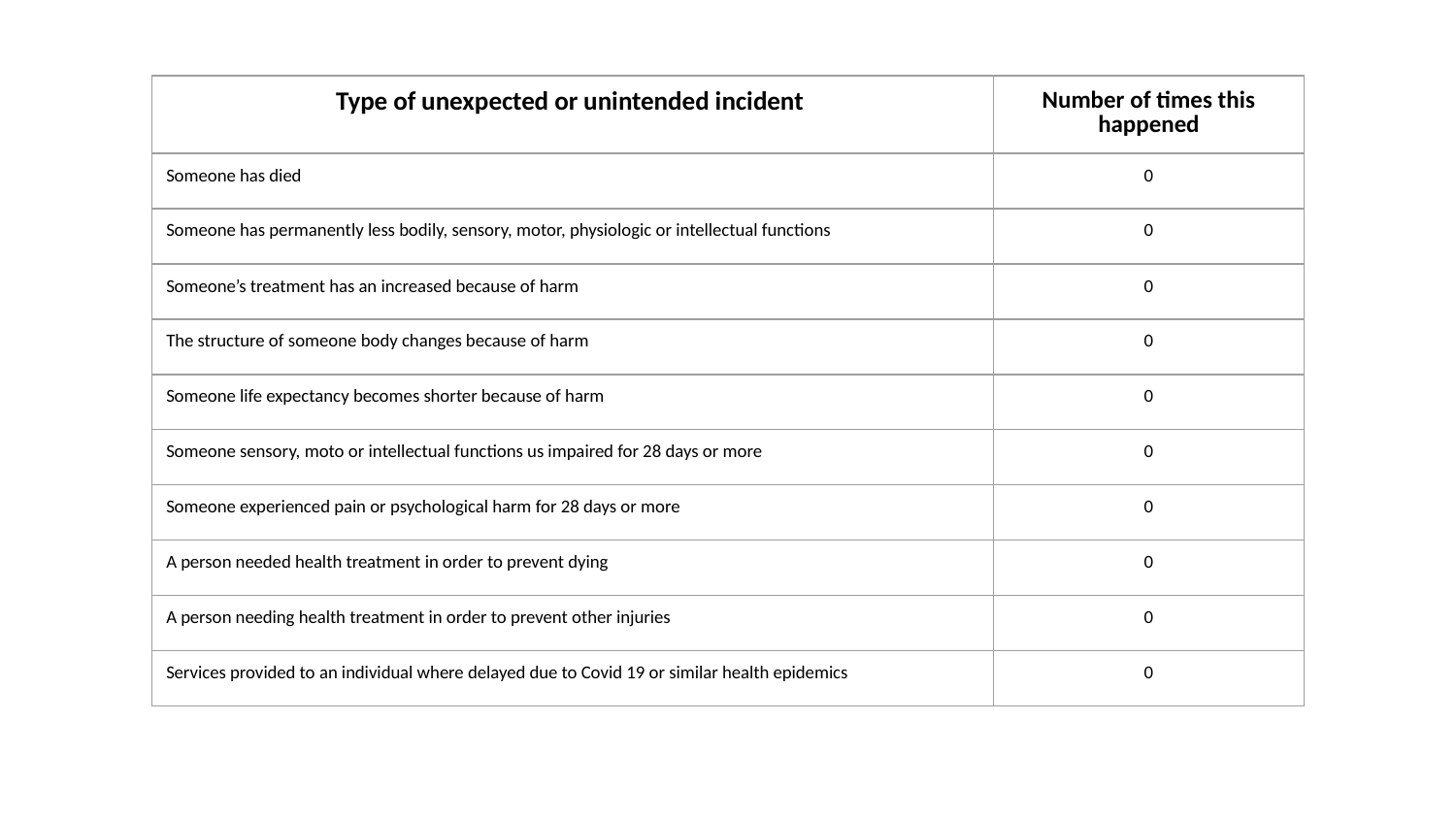

| Type of unexpected or unintended incident | Number of times this happened |
| --- | --- |
| Someone has died | 0 |
| Someone has permanently less bodily, sensory, motor, physiologic or intellectual functions | 0 |
| Someone’s treatment has an increased because of harm | 0 |
| The structure of someone body changes because of harm | 0 |
| Someone life expectancy becomes shorter because of harm | 0 |
| Someone sensory, moto or intellectual functions us impaired for 28 days or more | 0 |
| Someone experienced pain or psychological harm for 28 days or more | 0 |
| A person needed health treatment in order to prevent dying | 0 |
| A person needing health treatment in order to prevent other injuries | 0 |
| Services provided to an individual where delayed due to Covid 19 or similar health epidemics | 0 |